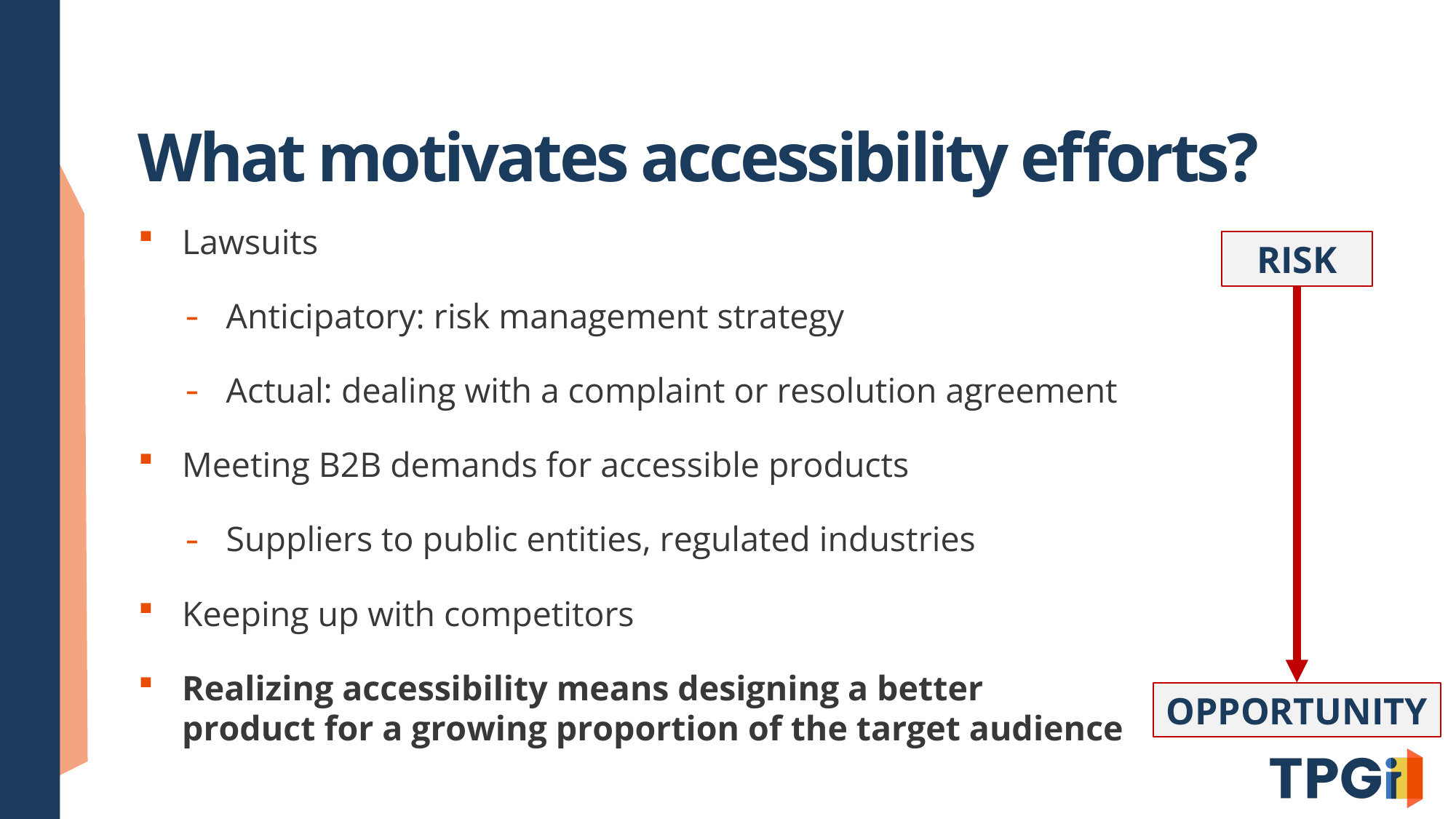

# What motivates accessibility efforts?
Lawsuits
Anticipatory: risk management strategy
Actual: dealing with a complaint or resolution agreement
Meeting B2B demands for accessible products
Suppliers to public entities, regulated industries
Keeping up with competitors
Realizing accessibility means designing a better product for a growing proportion of the target audience

RISK
OPPORTUNITY